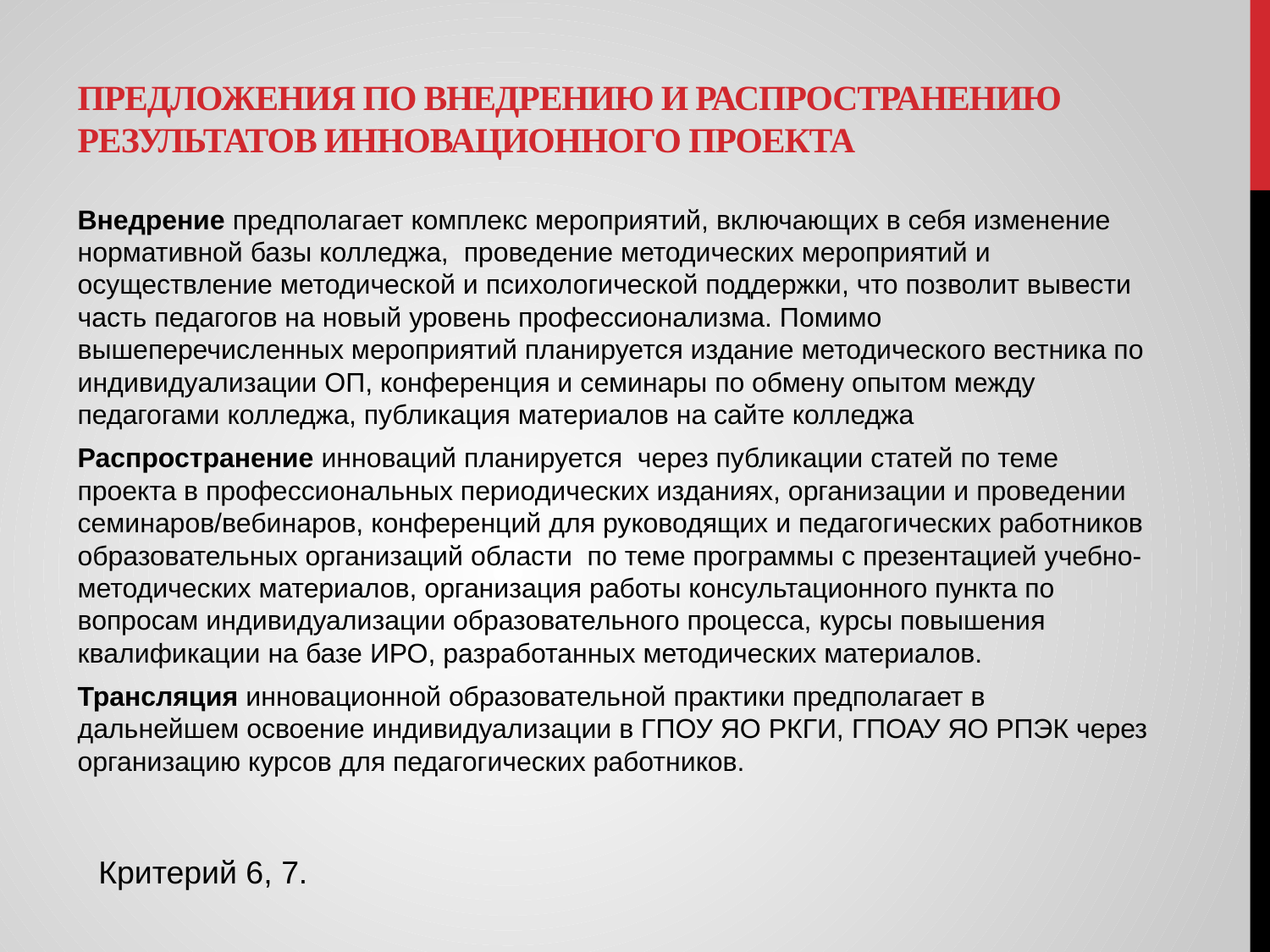

# Предложения по внедрению и распространению результатов инновационного проекта
Внедрение предполагает комплекс мероприятий, включающих в себя изменение нормативной базы колледжа,  проведение методических мероприятий и осуществление методической и психологической поддержки, что позволит вывести часть педагогов на новый уровень профессионализма. Помимо вышеперечисленных мероприятий планируется издание методического вестника по индивидуализации ОП, конференция и семинары по обмену опытом между педагогами колледжа, публикация материалов на сайте колледжа
Распространение инноваций планируется  через публикации статей по теме проекта в профессиональных периодических изданиях, организации и проведении семинаров/вебинаров, конференций для руководящих и педагогических работников образовательных организаций области  по теме программы с презентацией учебно-методических материалов, организация работы консультационного пункта по вопросам индивидуализации образовательного процесса, курсы повышения квалификации на базе ИРО, разработанных методических материалов.
Трансляция инновационной образовательной практики предполагает в дальнейшем освоение индивидуализации в ГПОУ ЯО РКГИ, ГПОАУ ЯО РПЭК через организацию курсов для педагогических работников.

Критерий 6, 7.